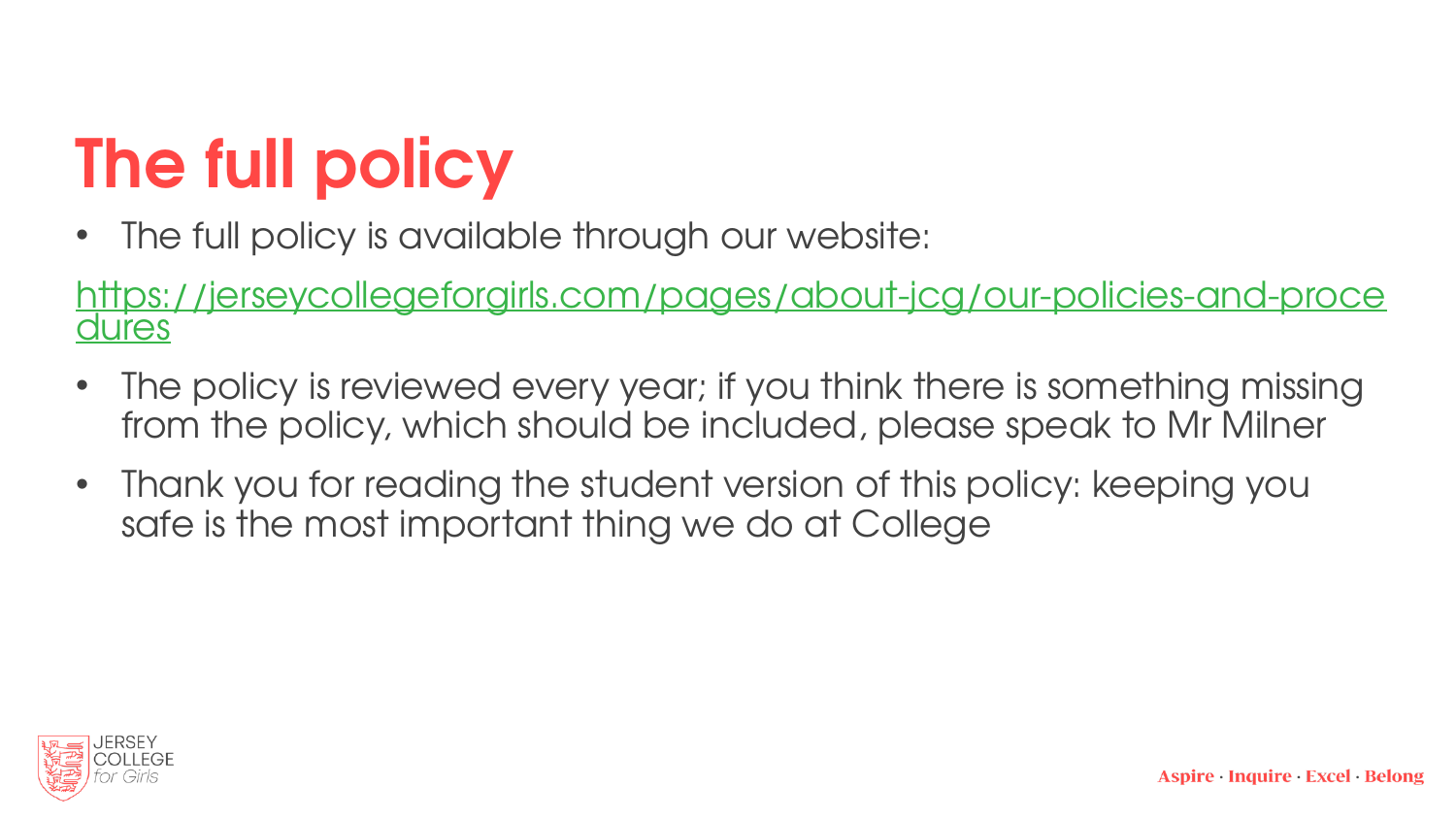

# The full policy
The full policy is available through our website:
https://jerseycollegeforgirls.com/pages/about-jcg/our-policies-and-procedures
The policy is reviewed every year; if you think there is something missing from the policy, which should be included, please speak to Mr Milner
Thank you for reading the student version of this policy: keeping you safe is the most important thing we do at College